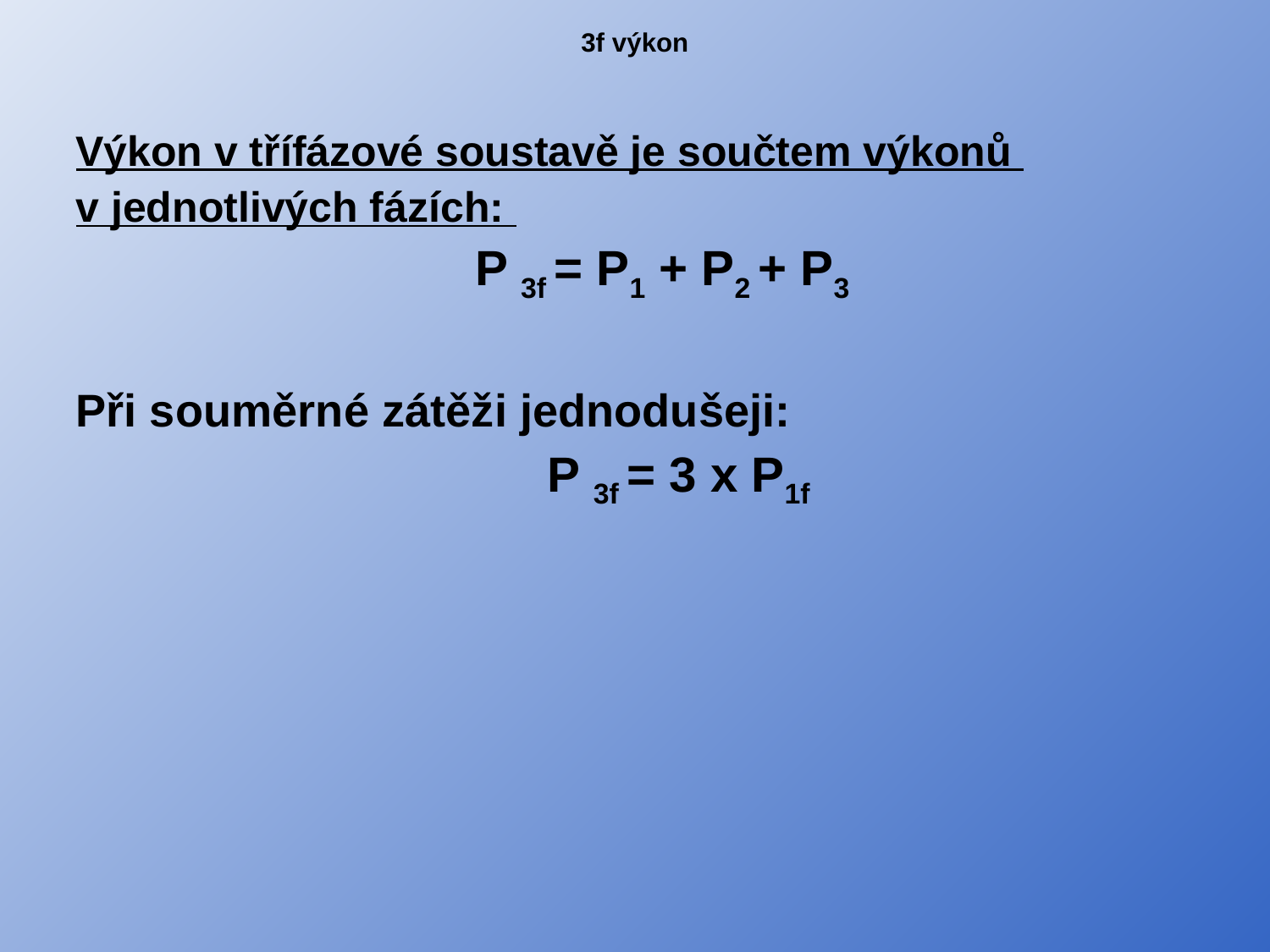

# 3f výkon
Výkon v třífázové soustavě je součtem výkonů
v jednotlivých fázích:
P 3f = P1 + P2 + P3

Při souměrné zátěži jednodušeji:
P 3f = 3 x P1f